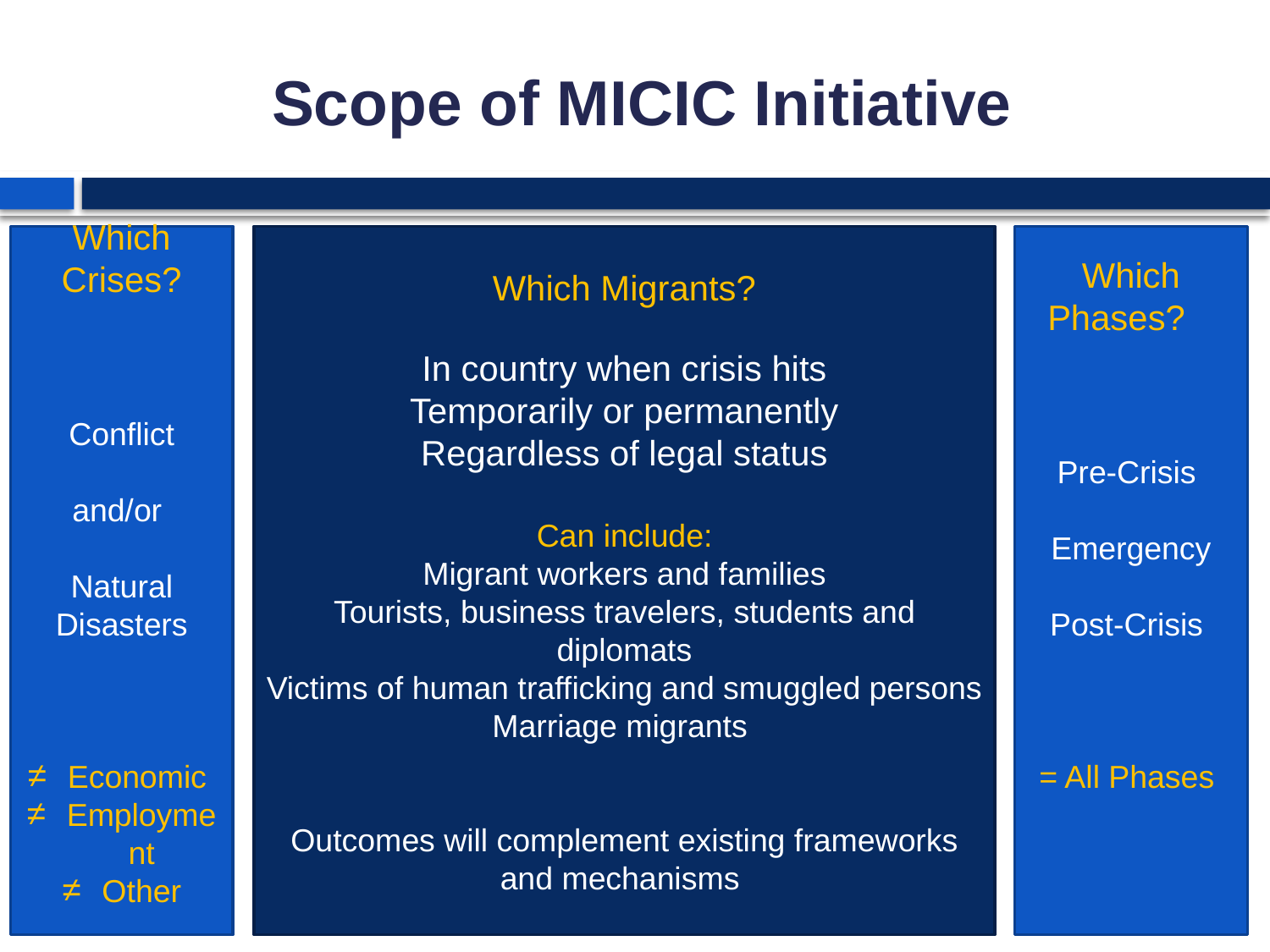

# Scope of MICIC Initiative
Which Crises?

Conflict

and/or

Natural Disasters

Economic
Employment
Other

Which Migrants?

In country when crisis hits
Temporarily or permanently
Regardless of legal status

Can include:
Migrant workers and families
Tourists, business travelers, students and diplomats
Victims of human trafficking and smuggled persons
Marriage migrants

Outcomes will complement existing frameworks and mechanisms
Which Phases?

Pre-Crisis

Emergency

Post-Crisis

= All Phases